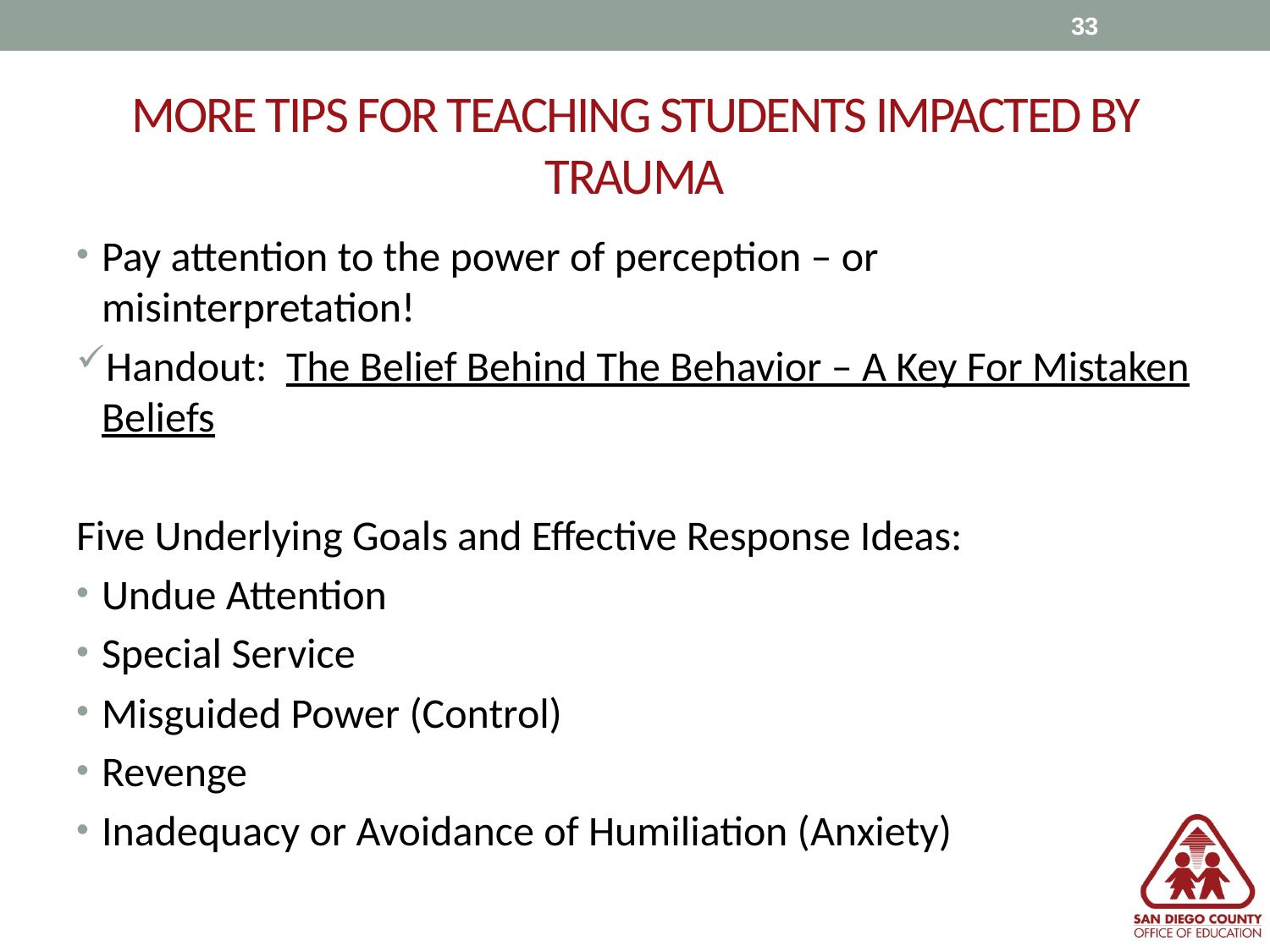

33
# MORE TIPS FOR TEACHING STUDENTS IMPACTED BY TRAUMA
Pay attention to the power of perception – or misinterpretation!
Handout:  The Belief Behind The Behavior – A Key For Mistaken Beliefs

Five Underlying Goals and Effective Response Ideas:
Undue Attention
Special Service
Misguided Power (Control)
Revenge
Inadequacy or Avoidance of Humiliation (Anxiety)